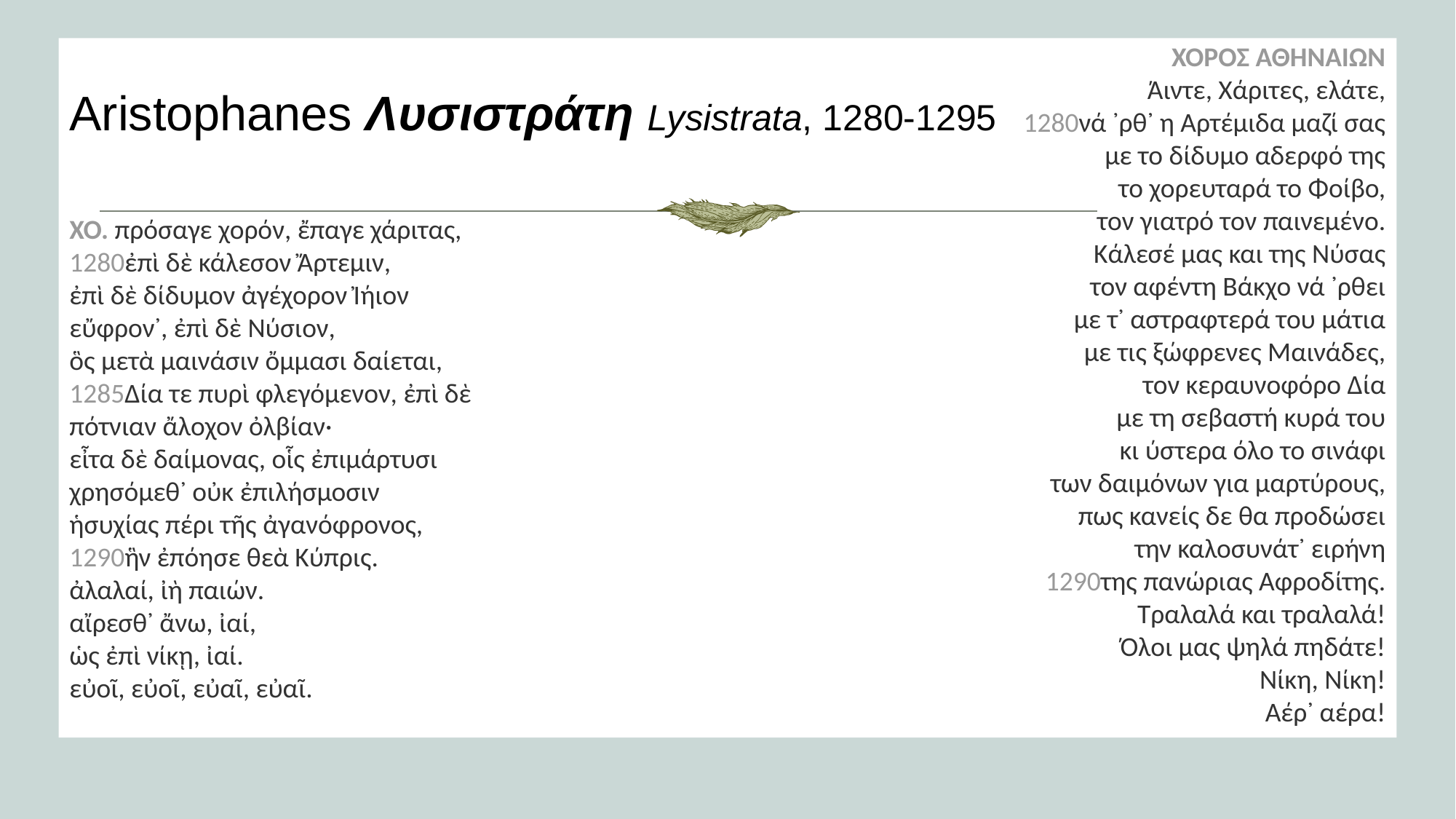

ΧΟΡΟΣ ΑΘΗΝΑΙΩΝ
Άιντε, Χάριτες, ελάτε,
1280νά ᾽ρθ᾽ η Αρτέμιδα μαζί σας
με το δίδυμο αδερφό της
το χορευταρά το Φοίβο,
τον γιατρό τον παινεμένο.
Κάλεσέ μας και της Νύσας
τον αφέντη Βάκχο νά ᾽ρθει
με τ᾽ αστραφτερά του μάτια
με τις ξώφρενες Μαινάδες,
τον κεραυνοφόρο Δία
με τη σεβαστή κυρά του
κι ύστερα όλο το σινάφι
των δαιμόνων για μαρτύρους,
πως κανείς δε θα προδώσει
την καλοσυνάτ᾽ ειρήνη
1290της πανώριας Αφροδίτης.
Τραλαλά και τραλαλά!
Όλοι μας ψηλά πηδάτε!
Νίκη, Νίκη!
Αέρ᾽ αέρα!
Aristophanes Λυσιστράτη Lysistrata, 1280-1295
ΧΟ. πρόσαγε χορόν, ἔπαγε χάριτας,
1280ἐπὶ δὲ κάλεσον Ἄρτεμιν,
ἐπὶ δὲ δίδυμον ἀγέχορον Ἰήιον
εὔφρον᾽, ἐπὶ δὲ Νύσιον,
ὃς μετὰ μαινάσιν ὄμμασι δαίεται,
1285Δία τε πυρὶ φλεγόμενον, ἐπὶ δὲ
πότνιαν ἄλοχον ὀλβίαν·
εἶτα δὲ δαίμονας, οἷς ἐπιμάρτυσι
χρησόμεθ᾽ οὐκ ἐπιλήσμοσιν
ἡσυχίας πέρι τῆς ἀγανόφρονος,
1290ἣν ἐπόησε θεὰ Κύπρις.
ἀλαλαί, ἰὴ παιών.
αἴρεσθ᾽ ἄνω, ἰαί,
ὡς ἐπὶ νίκῃ, ἰαί.
εὐοῖ, εὐοῖ, εὐαῖ, εὐαῖ.